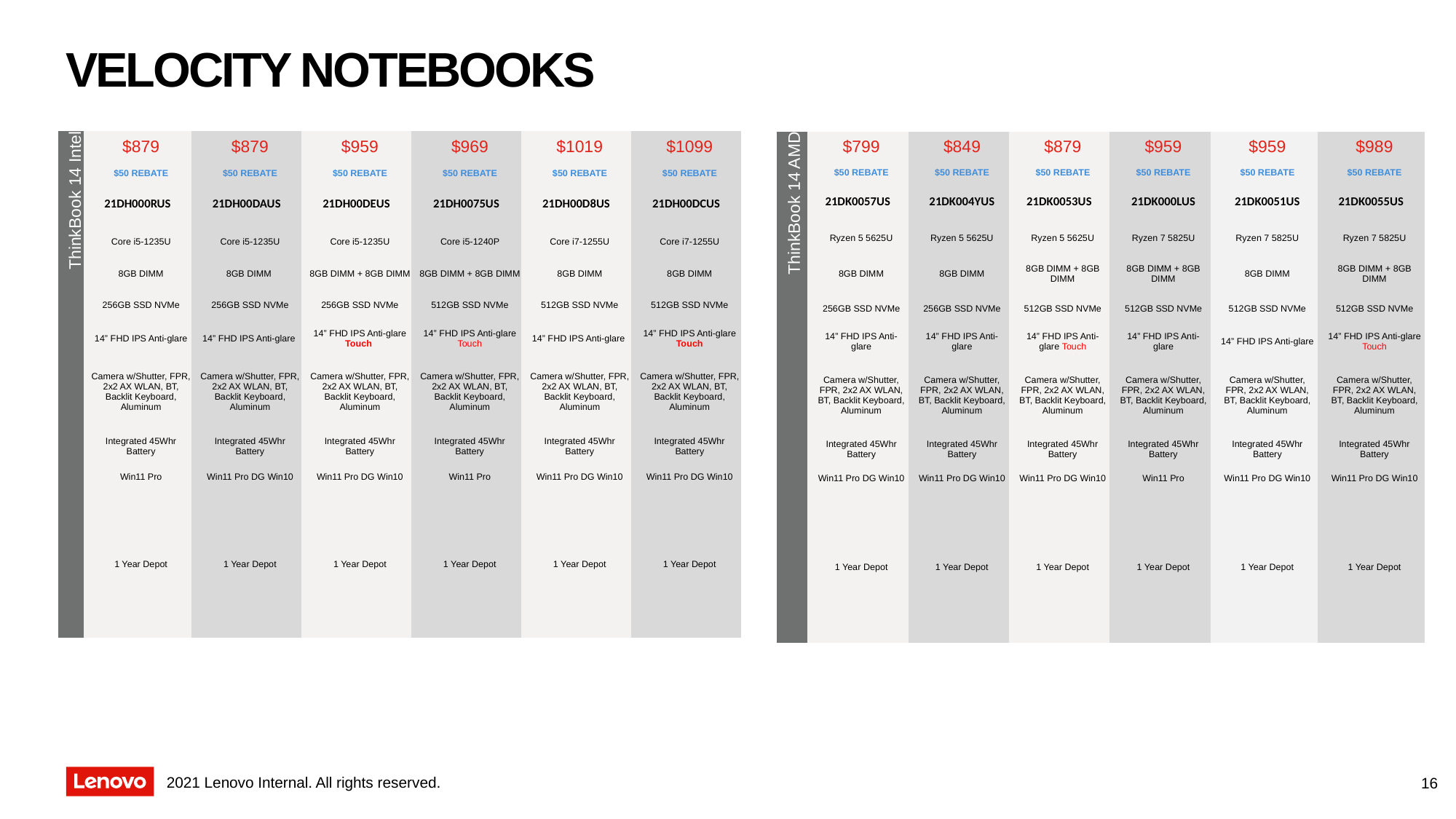

# VELOCITY NOTEBOOKS
| ThinkBook 14 Intel | $879 | $879 | $959 | $969 | $1019 | $1099 |
| --- | --- | --- | --- | --- | --- | --- |
|  | $50 REBATE | $50 REBATE | $50 REBATE | $50 REBATE | $50 REBATE | $50 REBATE |
|  | 21DH000RUS | 21DH00DAUS | 21DH00DEUS | 21DH0075US | 21DH00D8US | 21DH00DCUS |
|  | Core i5-1235U | Core i5-1235U | Core i5-1235U | Core i5-1240P | Core i7-1255U | Core i7-1255U |
|  | 8GB DIMM | 8GB DIMM | 8GB DIMM + 8GB DIMM | 8GB DIMM + 8GB DIMM | 8GB DIMM | 8GB DIMM |
|  | 256GB SSD NVMe | 256GB SSD NVMe | 256GB SSD NVMe | 512GB SSD NVMe | 512GB SSD NVMe | 512GB SSD NVMe |
|  | 14” FHD IPS Anti-glare | 14” FHD IPS Anti-glare | 14” FHD IPS Anti-glare Touch | 14” FHD IPS Anti-glare Touch | 14” FHD IPS Anti-glare | 14” FHD IPS Anti-glare Touch |
|  | Camera w/Shutter, FPR, 2x2 AX WLAN, BT, Backlit Keyboard, Aluminum | Camera w/Shutter, FPR, 2x2 AX WLAN, BT, Backlit Keyboard, Aluminum | Camera w/Shutter, FPR, 2x2 AX WLAN, BT, Backlit Keyboard, Aluminum | Camera w/Shutter, FPR, 2x2 AX WLAN, BT, Backlit Keyboard, Aluminum | Camera w/Shutter, FPR, 2x2 AX WLAN, BT, Backlit Keyboard, Aluminum | Camera w/Shutter, FPR, 2x2 AX WLAN, BT, Backlit Keyboard, Aluminum |
|  | Integrated 45Whr Battery | Integrated 45Whr Battery | Integrated 45Whr Battery | Integrated 45Whr Battery | Integrated 45Whr Battery | Integrated 45Whr Battery |
|  | Win11 Pro | Win11 Pro DG Win10 | Win11 Pro DG Win10 | Win11 Pro | Win11 Pro DG Win10 | Win11 Pro DG Win10 |
|  | 1 Year Depot | 1 Year Depot | 1 Year Depot | 1 Year Depot | 1 Year Depot | 1 Year Depot |
| ThinkBook 14 AMD | $799 | $849 | $879 | $959 | $959 | $989 |
| --- | --- | --- | --- | --- | --- | --- |
|  | $50 REBATE | $50 REBATE | $50 REBATE | $50 REBATE | $50 REBATE | $50 REBATE |
|  | 21DK0057US | 21DK004YUS | 21DK0053US | 21DK000LUS | 21DK0051US | 21DK0055US |
|  | Ryzen 5 5625U | Ryzen 5 5625U | Ryzen 5 5625U | Ryzen 7 5825U | Ryzen 7 5825U | Ryzen 7 5825U |
|  | 8GB DIMM | 8GB DIMM | 8GB DIMM + 8GB DIMM | 8GB DIMM + 8GB DIMM | 8GB DIMM | 8GB DIMM + 8GB DIMM |
|  | 256GB SSD NVMe | 256GB SSD NVMe | 512GB SSD NVMe | 512GB SSD NVMe | 512GB SSD NVMe | 512GB SSD NVMe |
|  | 14” FHD IPS Anti-glare | 14” FHD IPS Anti-glare | 14” FHD IPS Anti-glare Touch | 14” FHD IPS Anti-glare | 14” FHD IPS Anti-glare | 14” FHD IPS Anti-glare Touch |
|  | Camera w/Shutter, FPR, 2x2 AX WLAN, BT, Backlit Keyboard, Aluminum | Camera w/Shutter, FPR, 2x2 AX WLAN, BT, Backlit Keyboard, Aluminum | Camera w/Shutter, FPR, 2x2 AX WLAN, BT, Backlit Keyboard, Aluminum | Camera w/Shutter, FPR, 2x2 AX WLAN, BT, Backlit Keyboard, Aluminum | Camera w/Shutter, FPR, 2x2 AX WLAN, BT, Backlit Keyboard, Aluminum | Camera w/Shutter, FPR, 2x2 AX WLAN, BT, Backlit Keyboard, Aluminum |
|  | Integrated 45Whr Battery | Integrated 45Whr Battery | Integrated 45Whr Battery | Integrated 45Whr Battery | Integrated 45Whr Battery | Integrated 45Whr Battery |
|  | Win11 Pro DG Win10 | Win11 Pro DG Win10 | Win11 Pro DG Win10 | Win11 Pro | Win11 Pro DG Win10 | Win11 Pro DG Win10 |
|  | 1 Year Depot | 1 Year Depot | 1 Year Depot | 1 Year Depot | 1 Year Depot | 1 Year Depot |
16